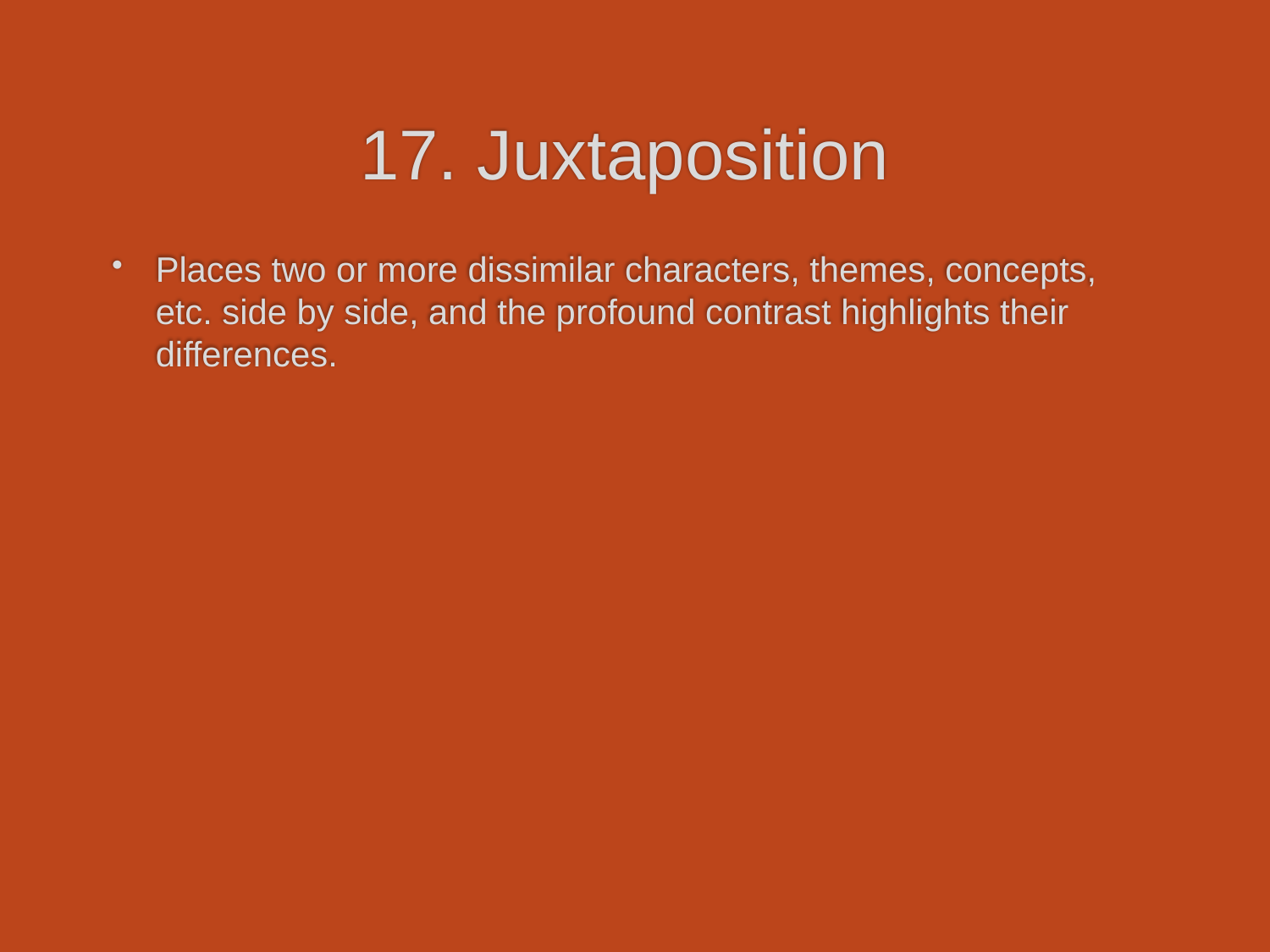

# 17. Juxtaposition
Places two or more dissimilar characters, themes, concepts, etc. side by side, and the profound contrast highlights their differences.